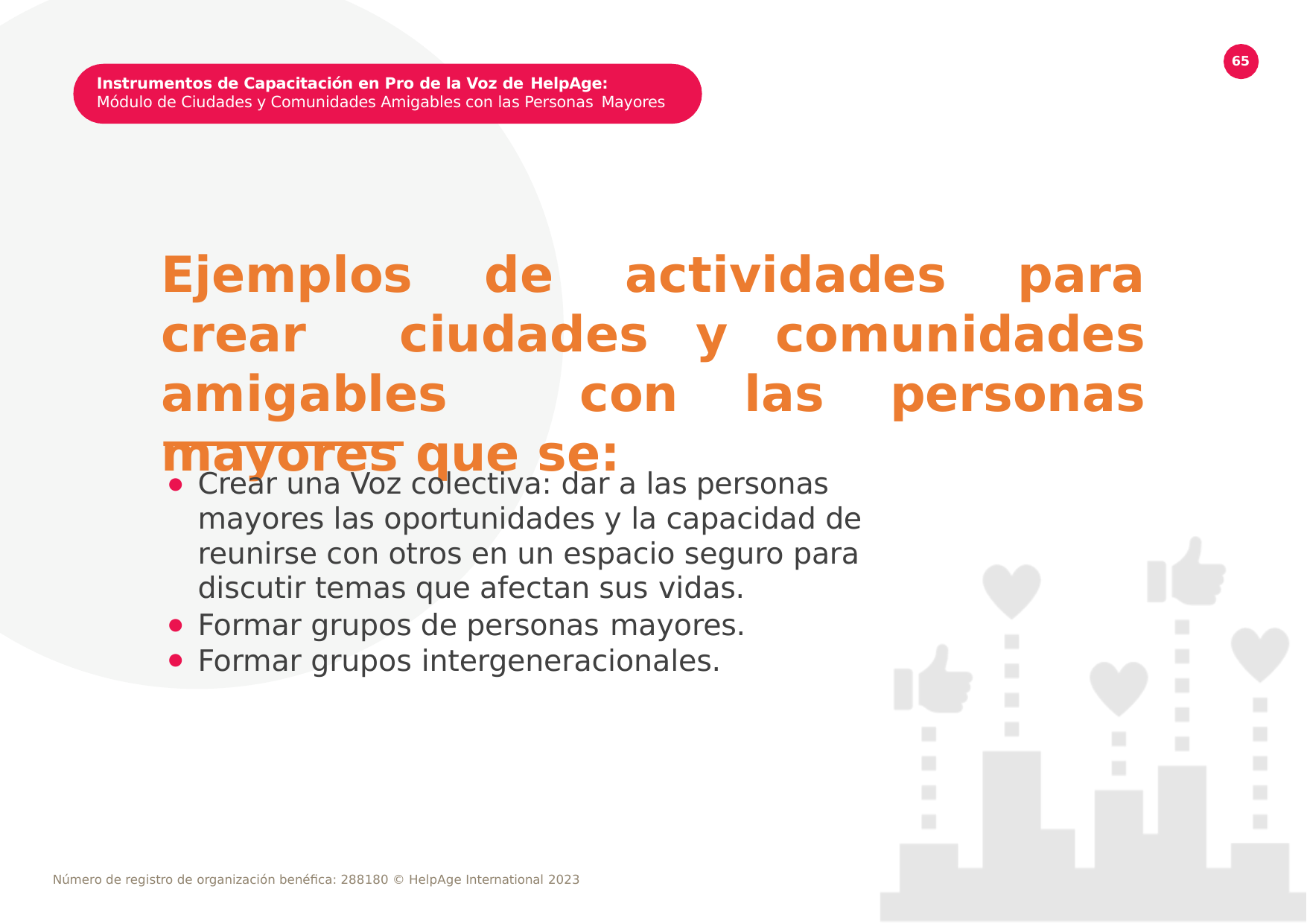

65
Instrumentos de Capacitación en Pro de la Voz de HelpAge:
Módulo de Ciudades y Comunidades Amigables con las Personas Mayores
Ejemplos de actividades para crear  ciudades y comunidades amigables  con las personas mayores que se:

Crear una Voz colectiva: dar a las personas  mayores las oportunidades y la capacidad de  reunirse con otros en un espacio seguro para  discutir temas que afectan sus vidas.
Formar grupos de personas mayores.
Formar grupos intergeneracionales.

Número de registro de organización benéfica: 288180 © HelpAge International 2023